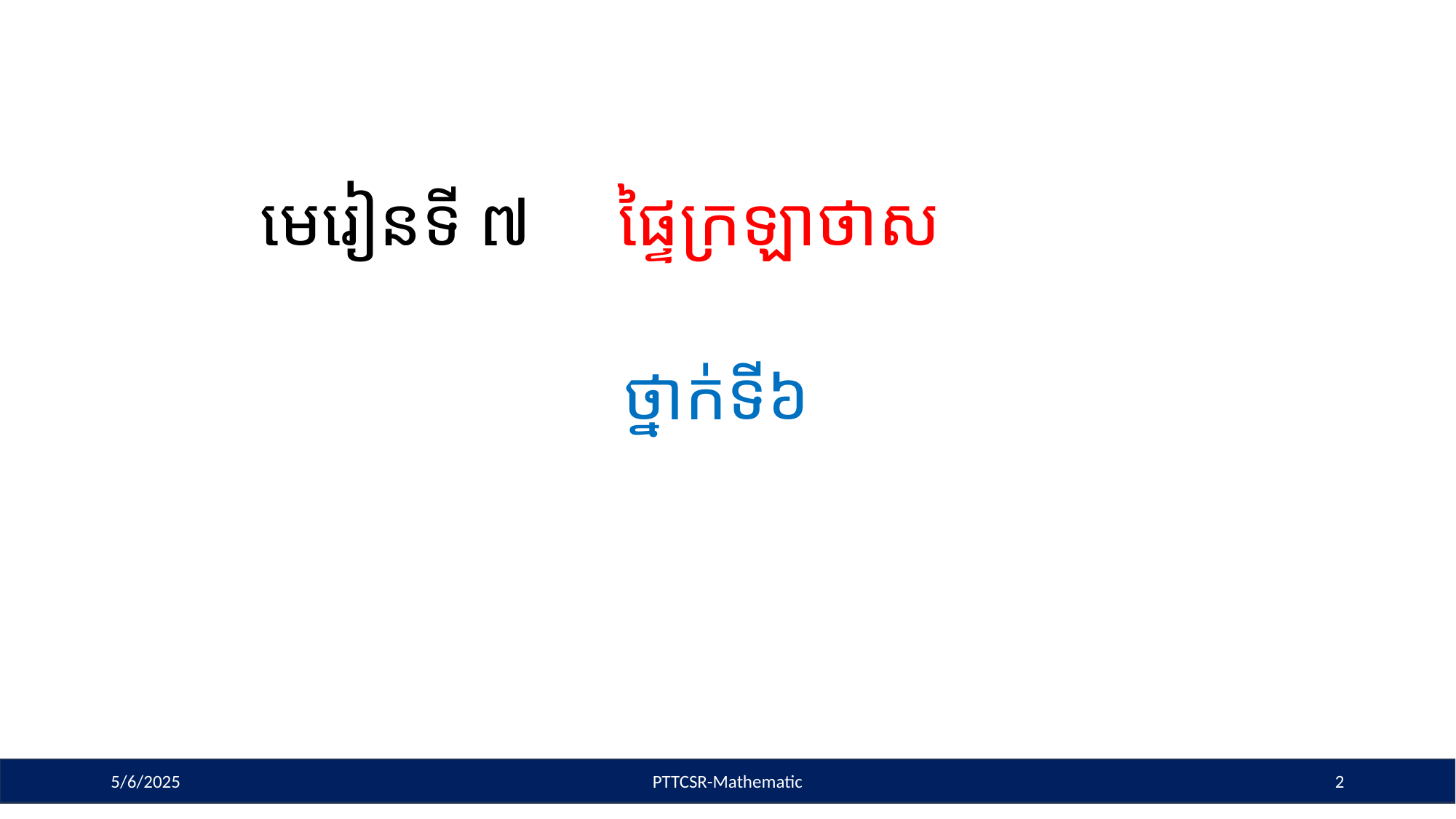

មេរៀនទី ៧     ផ្ទៃក្រឡាថាស

                                   ថ្នាក់ទី៦

5/6/2025
PTTCSR-Mathematic
2